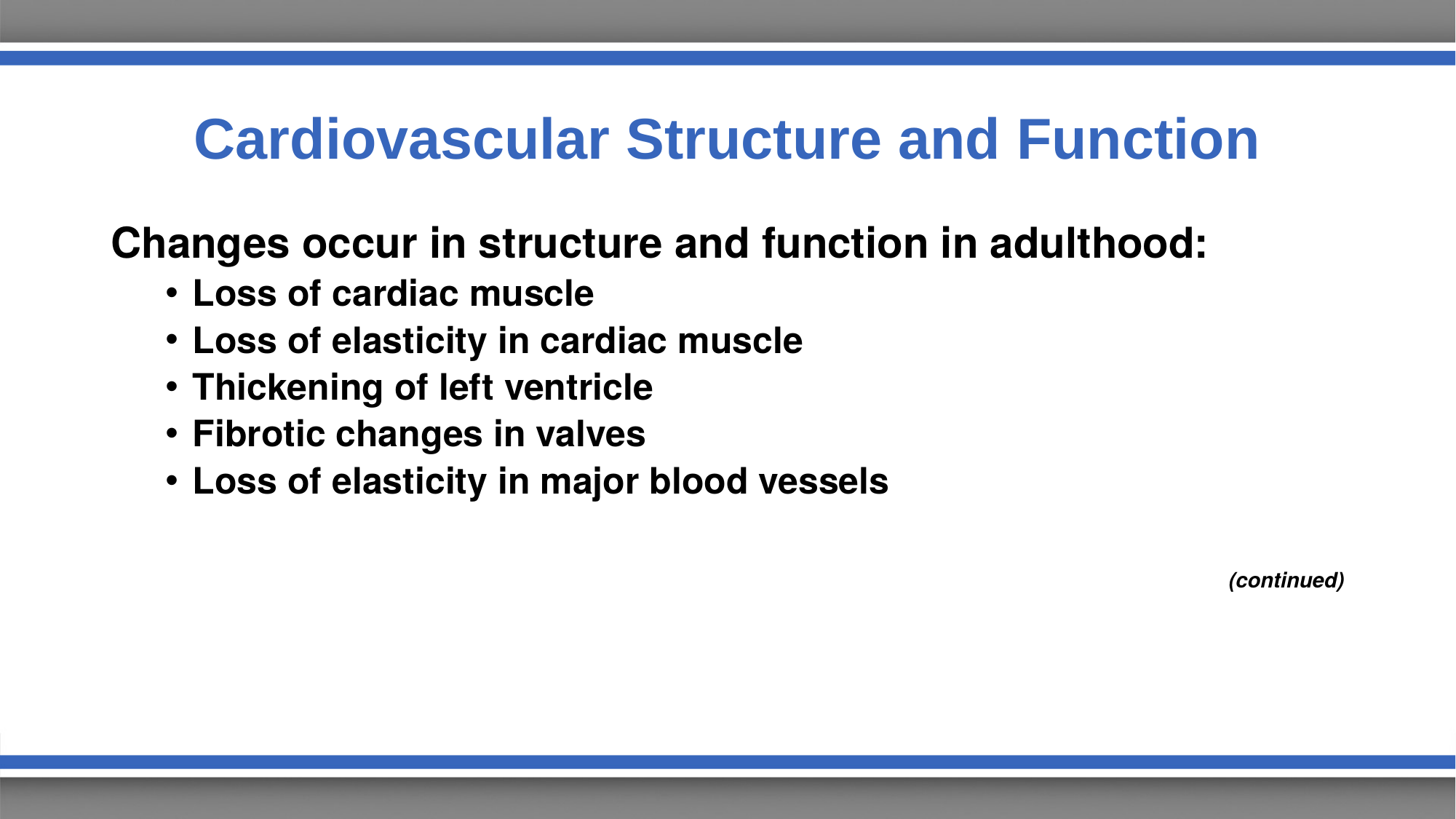

# Cardiovascular Structure and Function
Changes occur in structure and function in adulthood:
Loss of cardiac muscle
Loss of elasticity in cardiac muscle
Thickening of left ventricle
Fibrotic changes in valves
Loss of elasticity in major blood vessels

(continued)